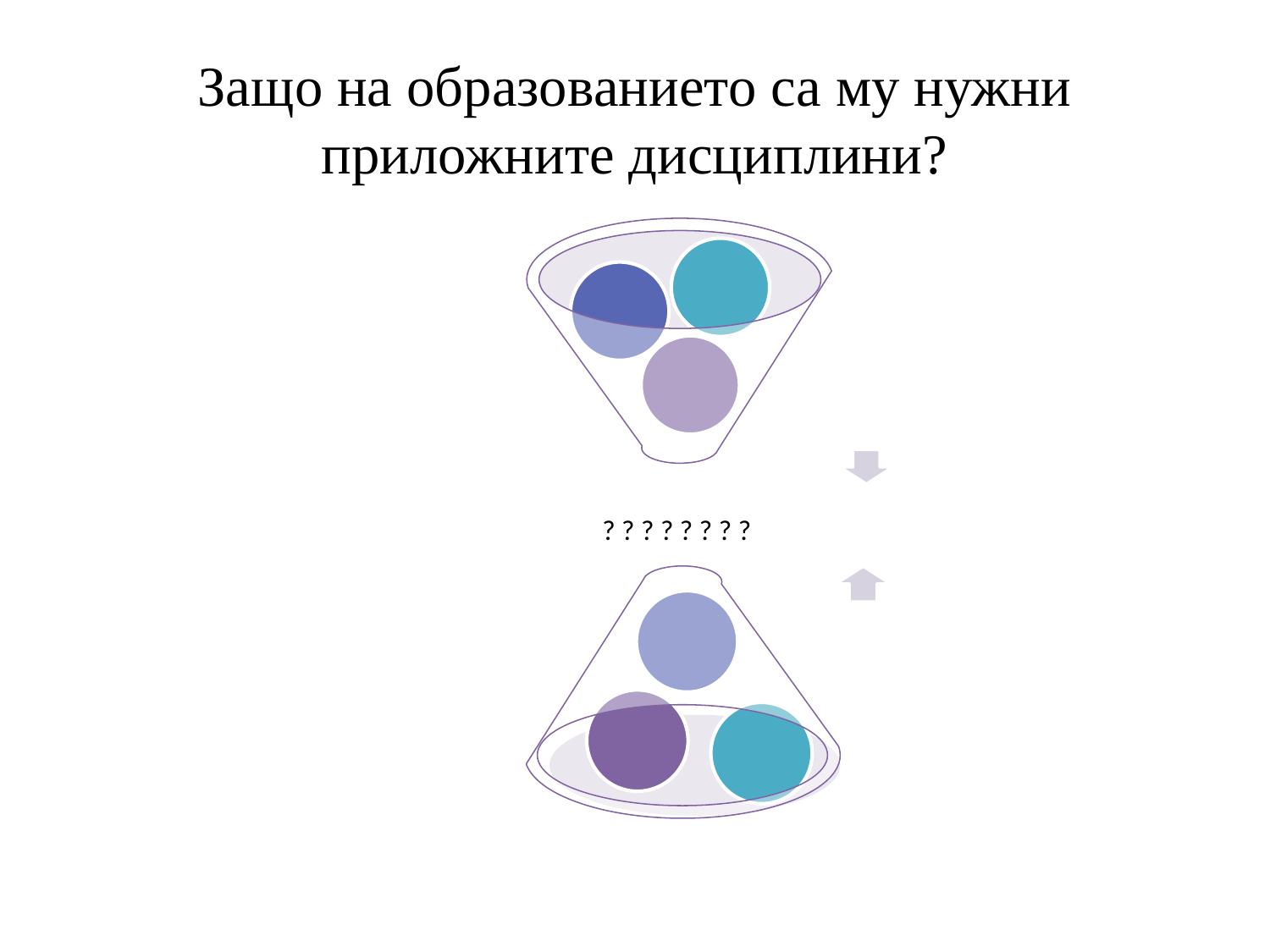

# Защо на образованието са му нужни приложните дисциплини?
? ? ? ? ? ? ? ?